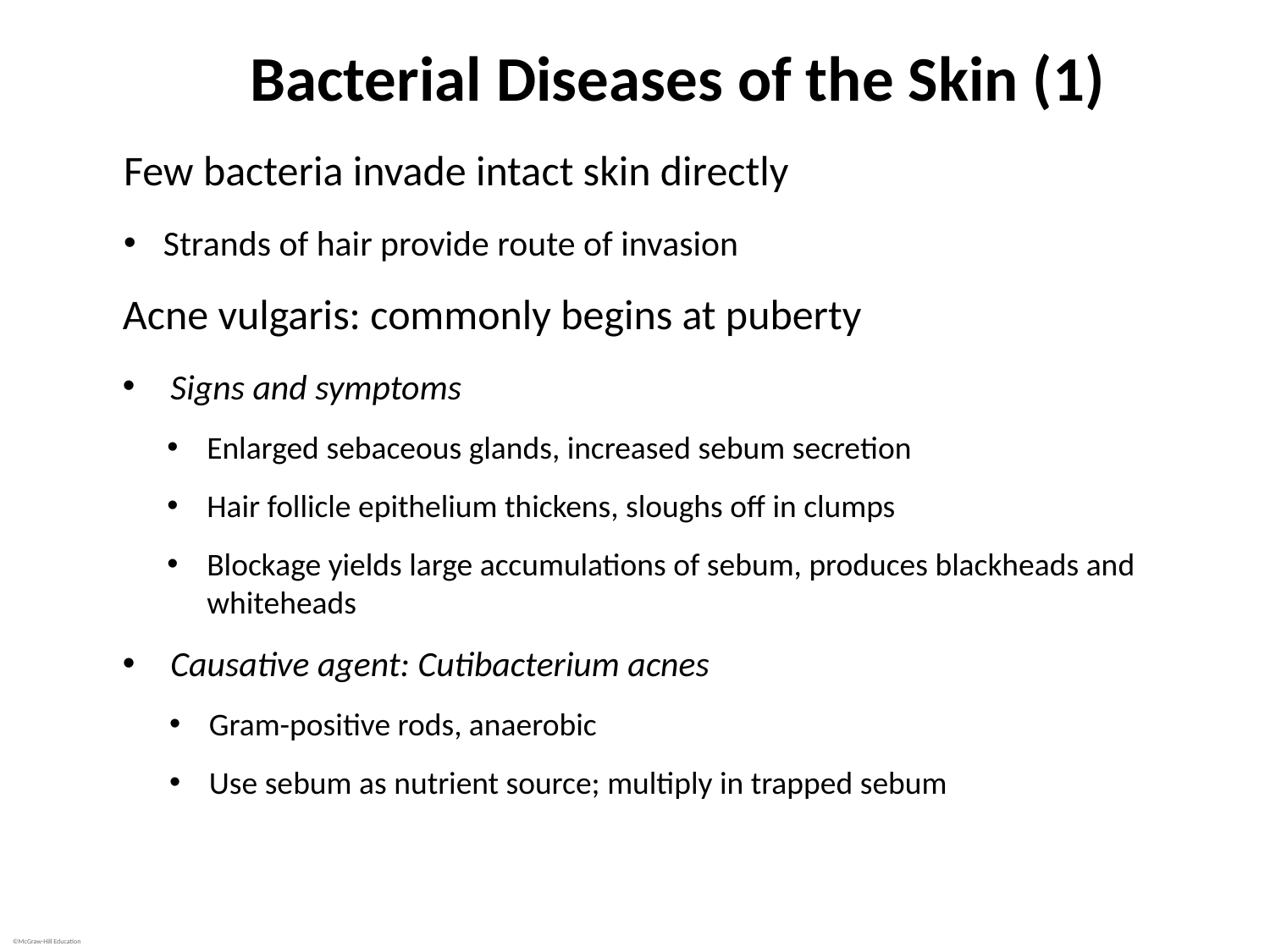

# Bacterial Diseases of the Skin (1)
Few bacteria invade intact skin directly
Strands of hair provide route of invasion
Acne vulgaris: commonly begins at puberty
Signs and symptoms
Enlarged sebaceous glands, increased sebum secretion
Hair follicle epithelium thickens, sloughs off in clumps
Blockage yields large accumulations of sebum, produces blackheads and whiteheads
Causative agent: Cutibacterium acnes
Gram-positive rods, anaerobic
Use sebum as nutrient source; multiply in trapped sebum